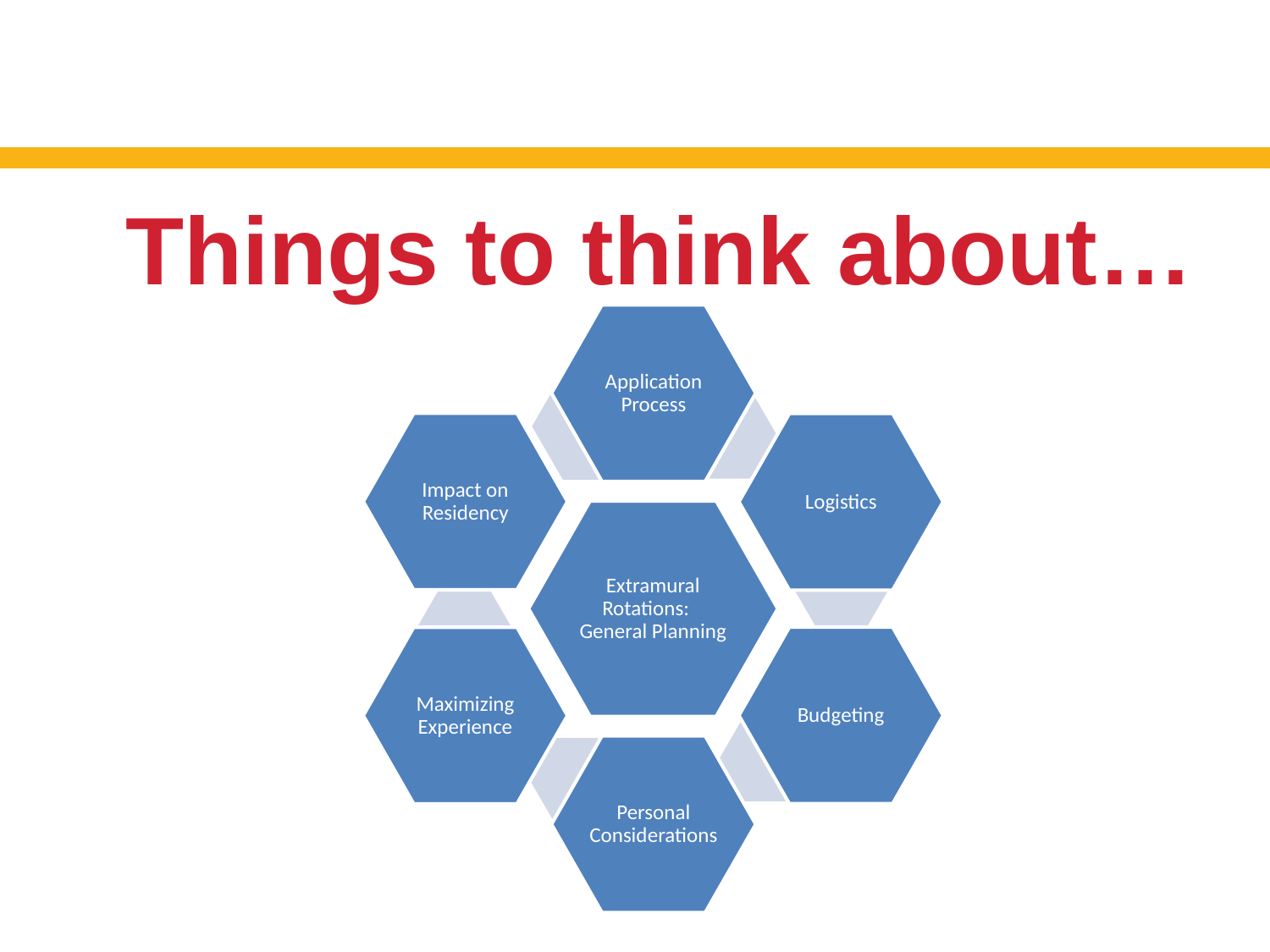

Things to think about…
Extramural Rotations:    General Planning
Application Process
Logistics
Budgeting
Personal Considerations
Maximizing Experience
Impact on Residency